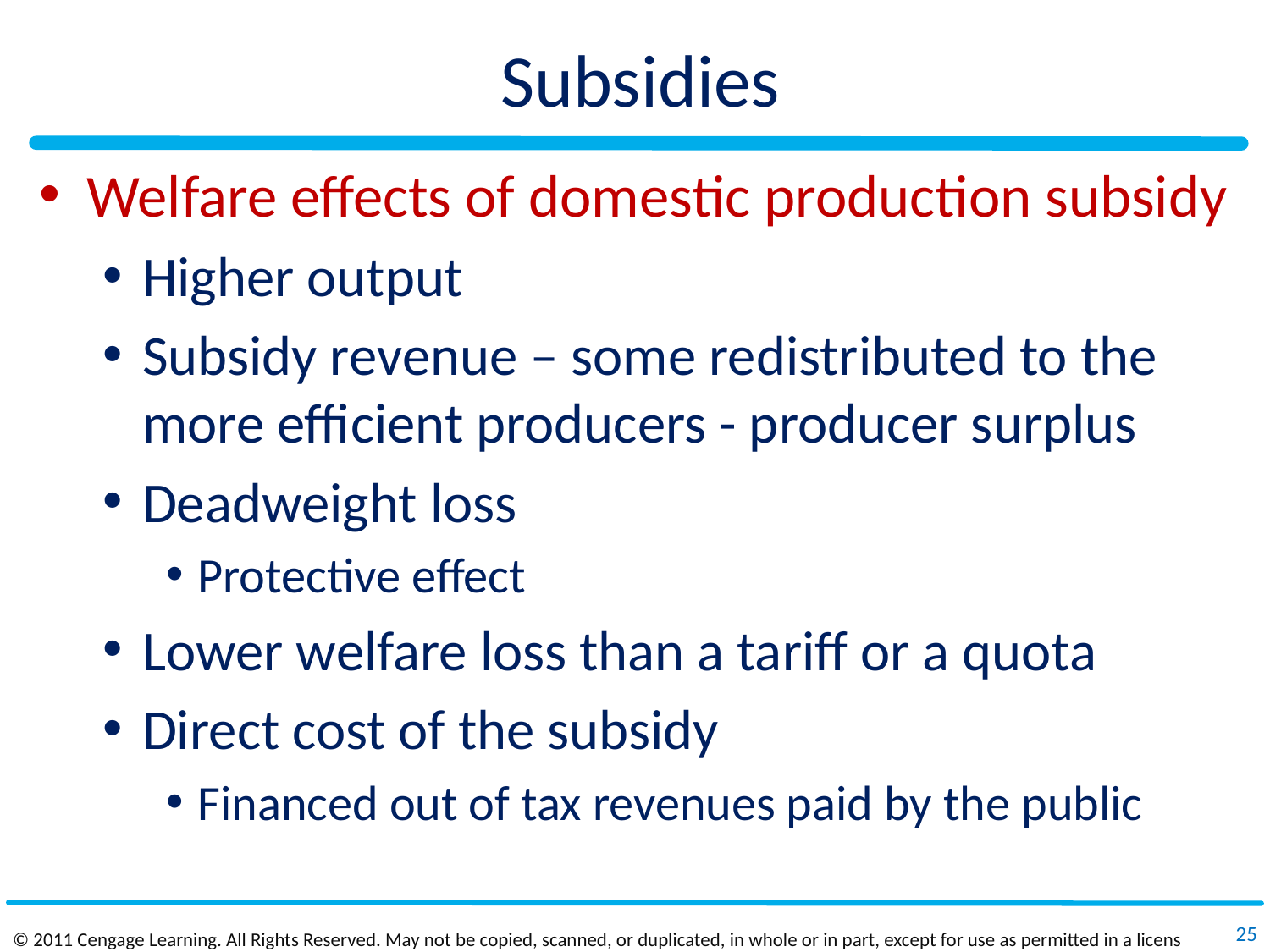

# Subsidies
Welfare effects of domestic production subsidy
Higher output
Subsidy revenue – some redistributed to the more efficient producers - producer surplus
Deadweight loss
Protective effect
Lower welfare loss than a tariff or a quota
Direct cost of the subsidy
Financed out of tax revenues paid by the public
25
© 2011 Cengage Learning. All Rights Reserved. May not be copied, scanned, or duplicated, in whole or in part, except for use as permitted in a license distributed with a certain product or service or otherwise on a password‐protected website for classroom use